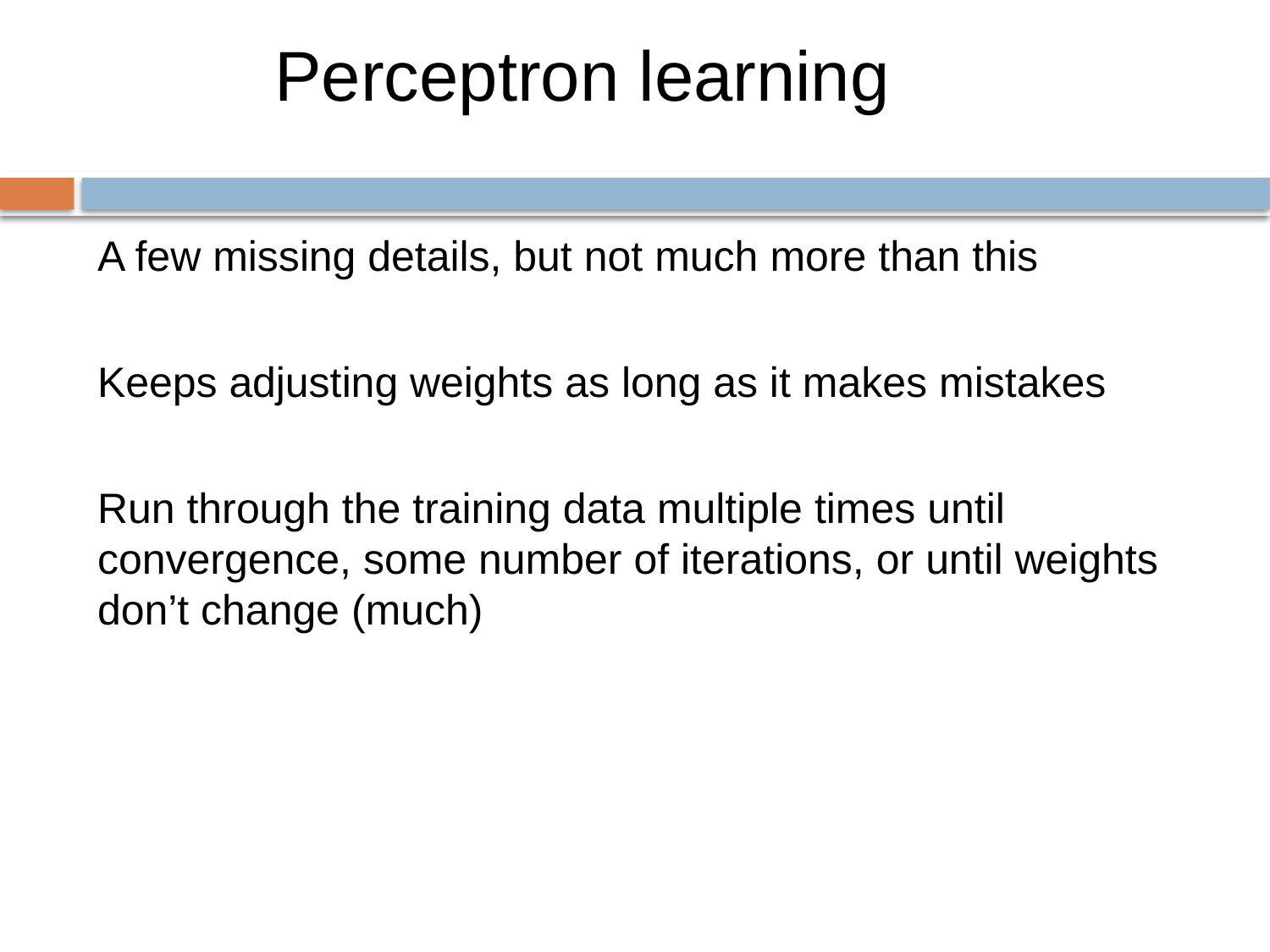

Perceptron learning
A few missing details, but not much more than this

Keeps adjusting weights as long as it makes mistakes

Run through the training data multiple times until convergence, some number of iterations, or until weights don’t change (much)